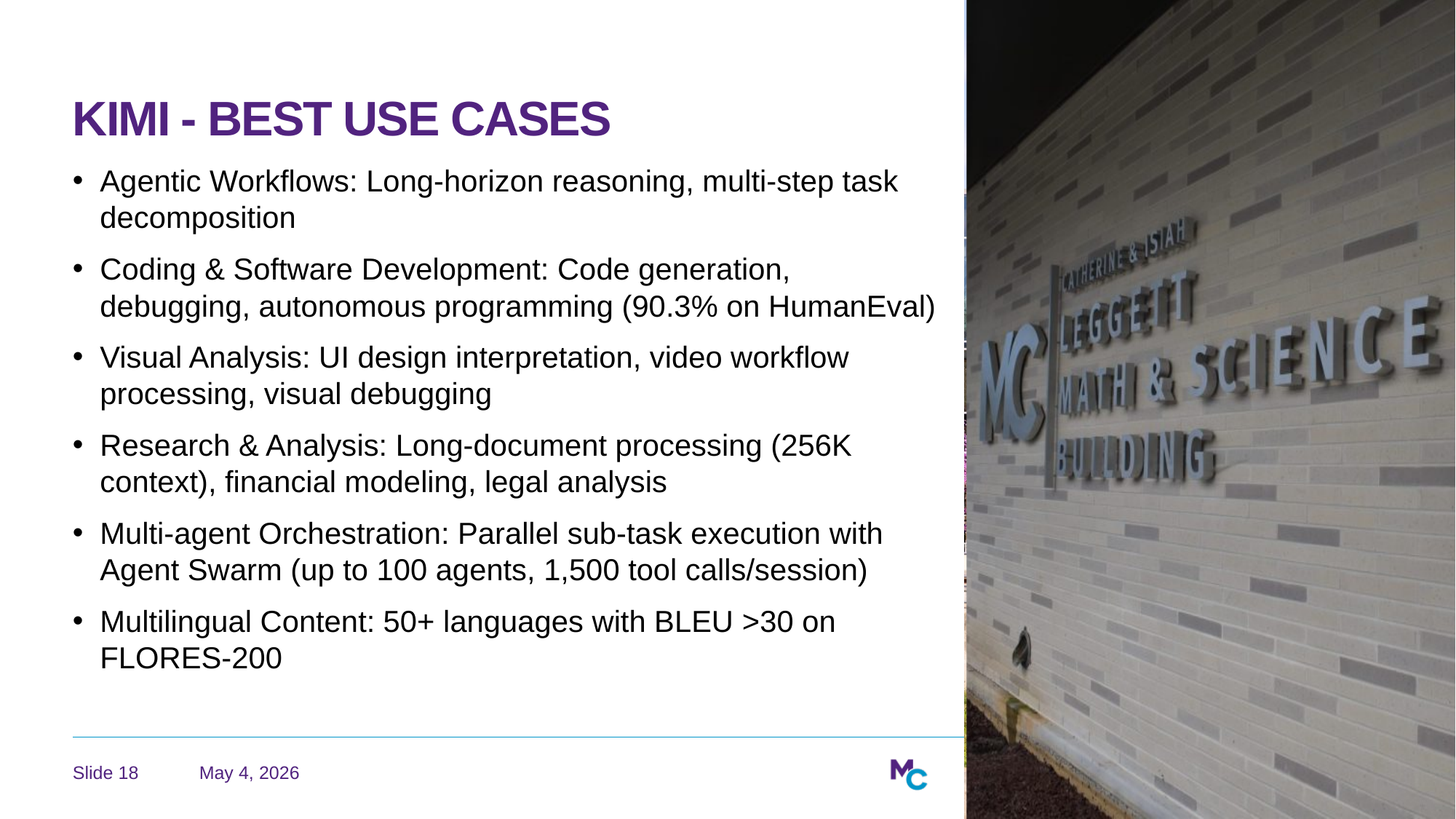

# KIMI - Best Use Cases
Agentic Workflows: Long-horizon reasoning, multi-step task decomposition
Coding & Software Development: Code generation, debugging, autonomous programming (90.3% on HumanEval)
Visual Analysis: UI design interpretation, video workflow processing, visual debugging
Research & Analysis: Long-document processing (256K context), financial modeling, legal analysis
Multi-agent Orchestration: Parallel sub-task execution with Agent Swarm (up to 100 agents, 1,500 tool calls/session)
Multilingual Content: 50+ languages with BLEU >30 on FLORES-200
May 4, 2026